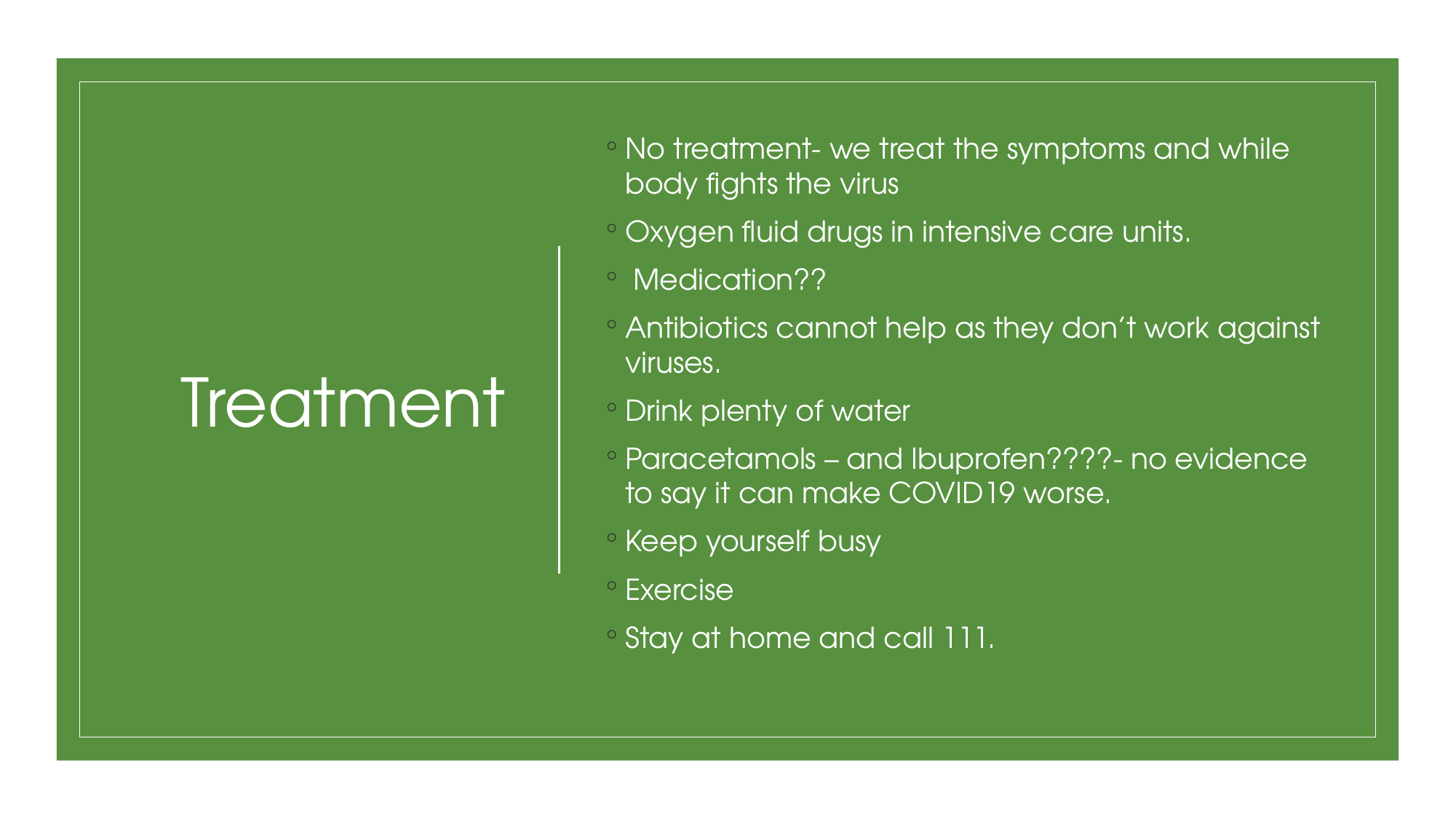

# Treatment
No treatment- we treat the symptoms and while body fights the virus
Oxygen fluid drugs in intensive care units.
 Medication??
Antibiotics cannot help as they don’t work against viruses.
Drink plenty of water
Paracetamols – and Ibuprofen????- no evidence to say it can make COVID19 worse.
Keep yourself busy
Exercise
Stay at home and call 111.